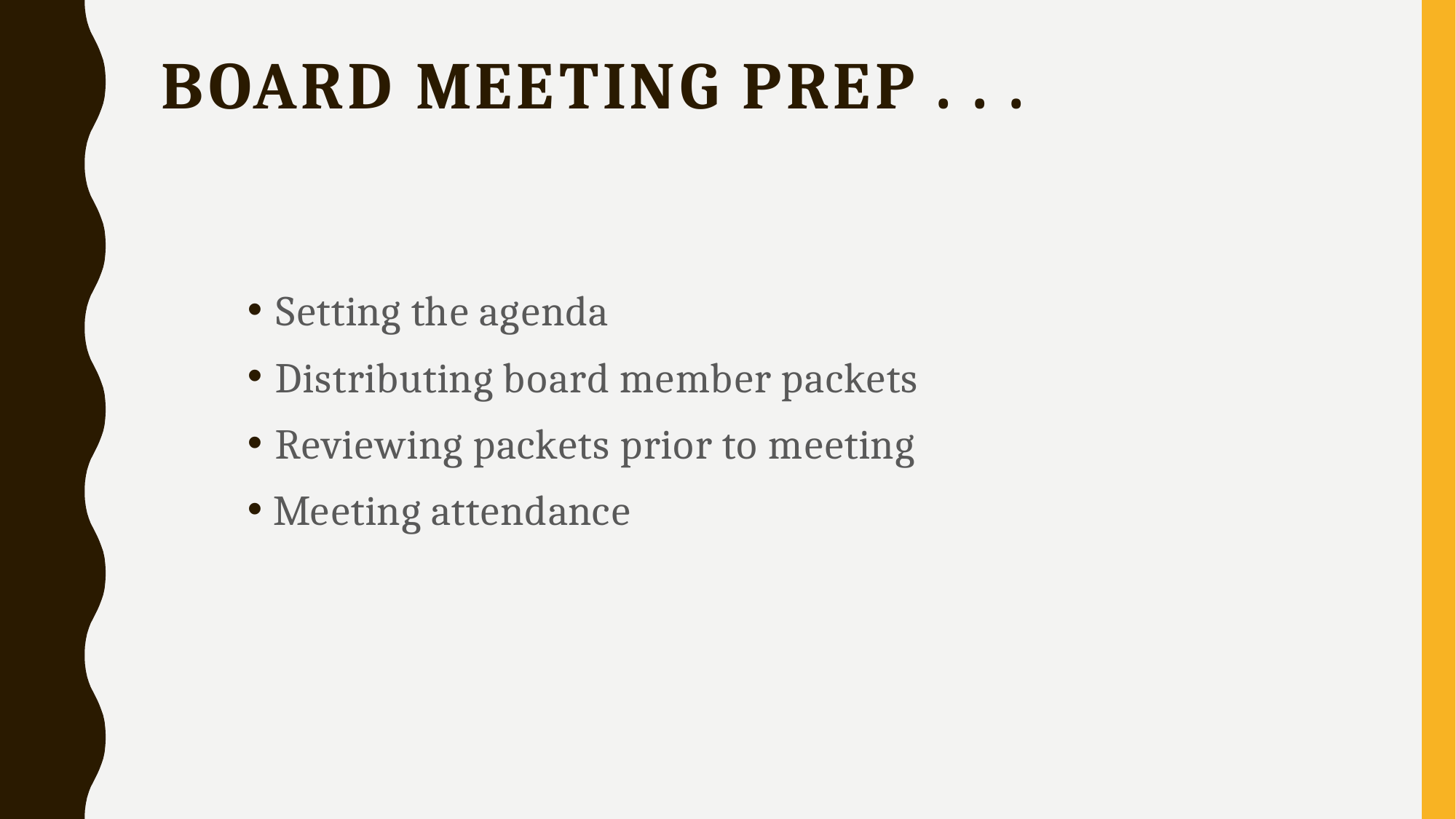

# Board meeting prep . . .
Setting the agenda
Distributing board member packets
Reviewing packets prior to meeting
Meeting attendance